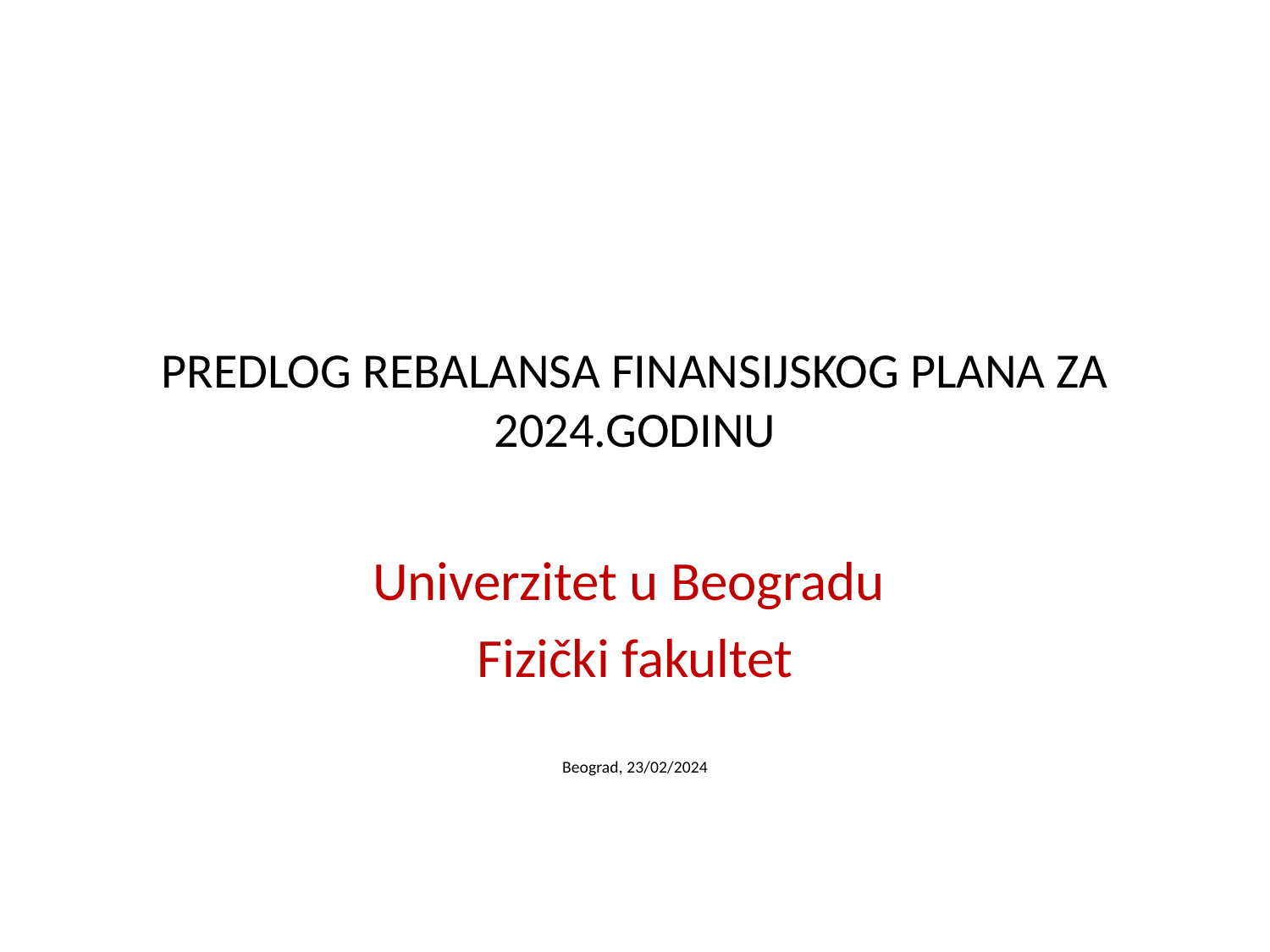

# PREDLOG REBALANSA FINANSIJSKOG PLANA ZA 2024.GODINU
Univerzitet u Beogradu
Fizički fakultet

Beograd, 23/02/2024